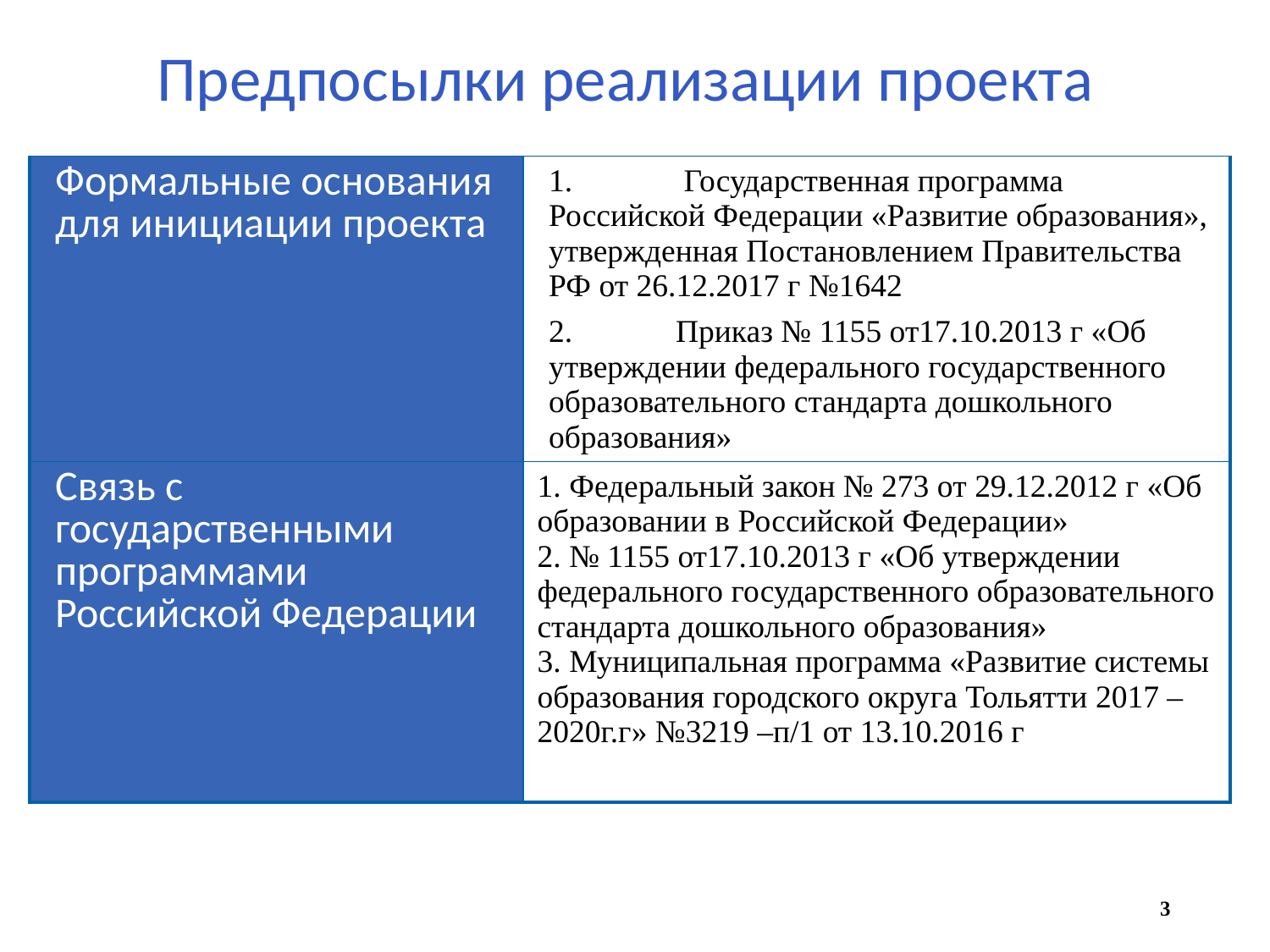

Предпосылки реализации проекта
| Формальные основания для инициации проекта | 1. Государственная программа Российской Федерации «Развитие образования», утвержденная Постановлением Правительства РФ от 26.12.2017 г №1642 2. Приказ № 1155 от17.10.2013 г «Об утверждении федерального государственного образовательного стандарта дошкольного образования» |
| --- | --- |
| Связь с государственными программами Российской Федерации | 1. Федеральный закон № 273 от 29.12.2012 г «Об образовании в Российской Федерации» 2. № 1155 от17.10.2013 г «Об утверждении федерального государственного образовательного стандарта дошкольного образования» 3. Муниципальная программа «Развитие системы образования городского округа Тольятти 2017 – 2020г.г» №3219 –п/1 от 13.10.2016 г |
3